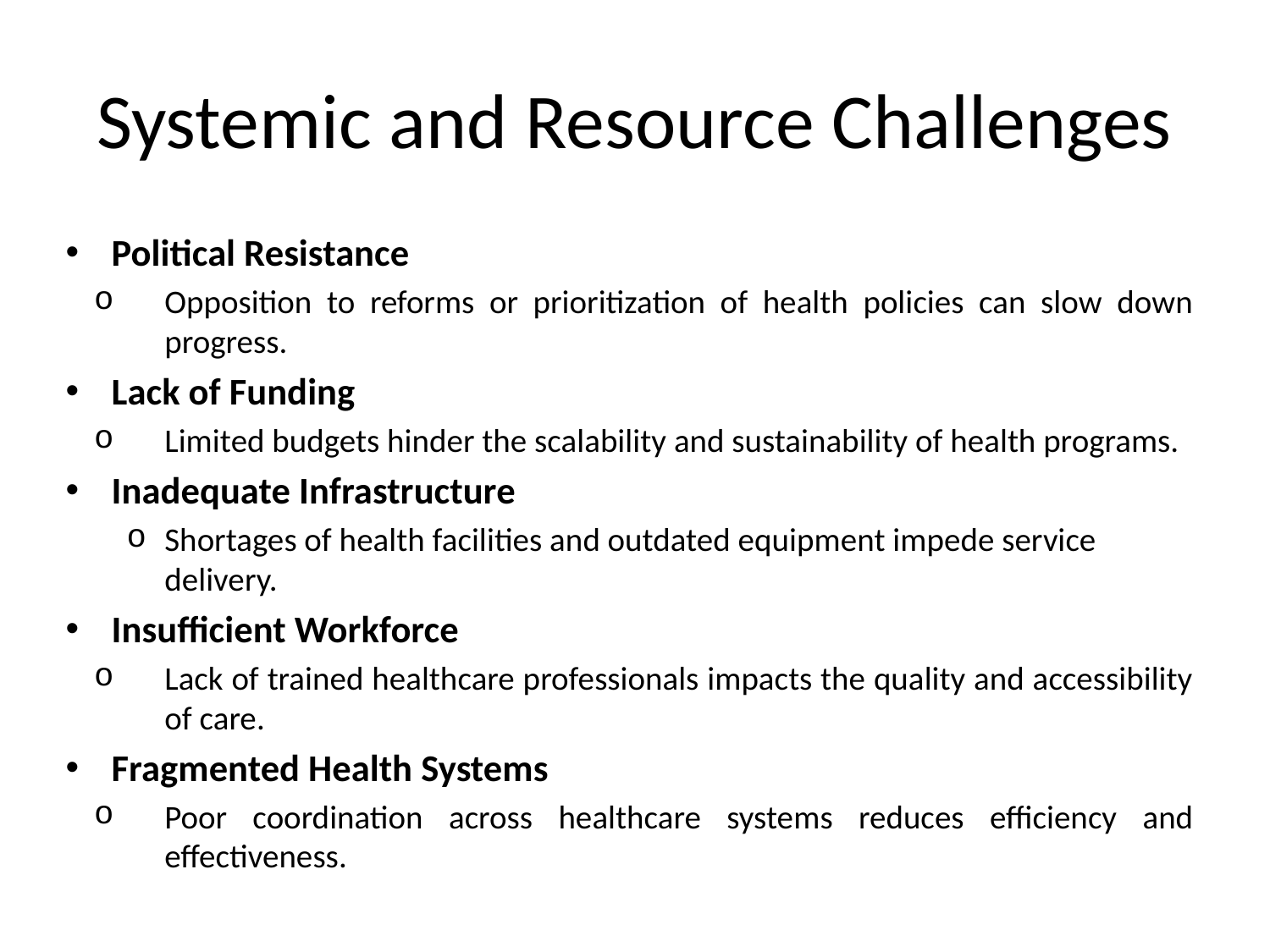

# Systemic and Resource Challenges
Political Resistance
Opposition to reforms or prioritization of health policies can slow down progress.
Lack of Funding
Limited budgets hinder the scalability and sustainability of health programs.
Inadequate Infrastructure
Shortages of health facilities and outdated equipment impede service delivery.
Insufficient Workforce
Lack of trained healthcare professionals impacts the quality and accessibility of care.
Fragmented Health Systems
Poor coordination across healthcare systems reduces efficiency and effectiveness.